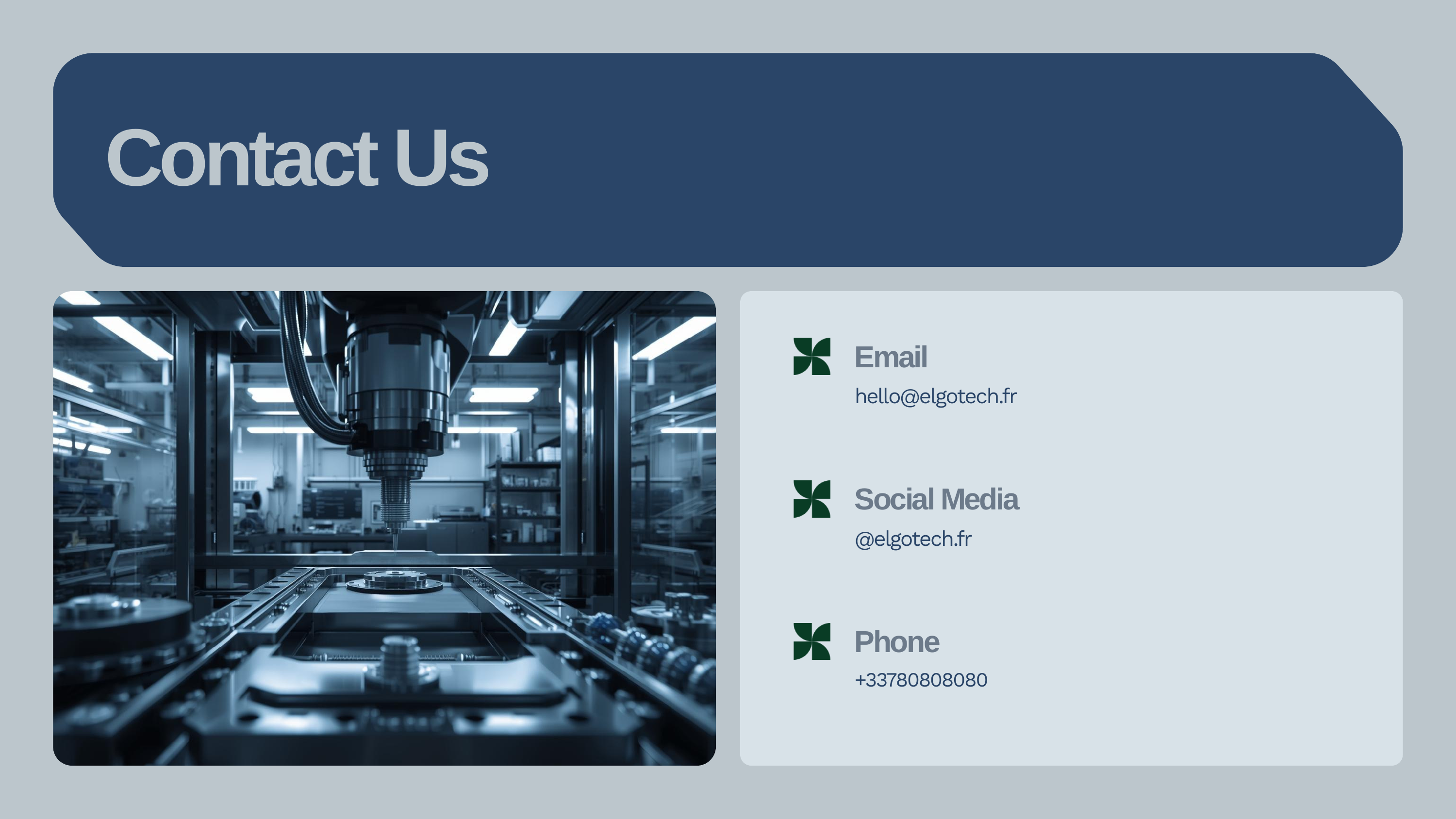

Contact Us

Email
hello@elgotech.fr

Social Media
@elgotech.fr
Phone
+33780808080